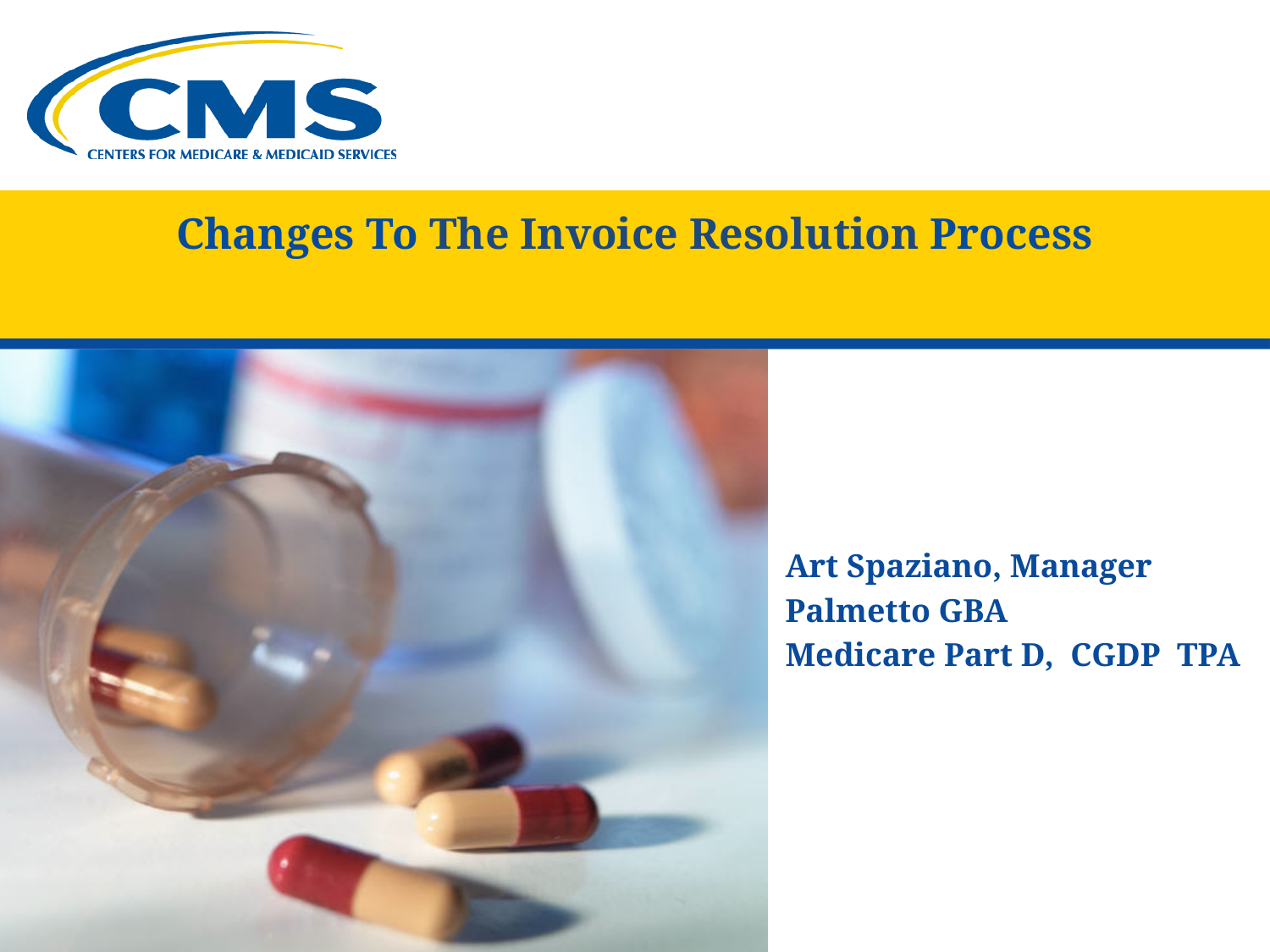

#
Changes To The Invoice Resolution Process
Art Spaziano, Manager
Palmetto GBA
Medicare Part D,  CGDP  TPA